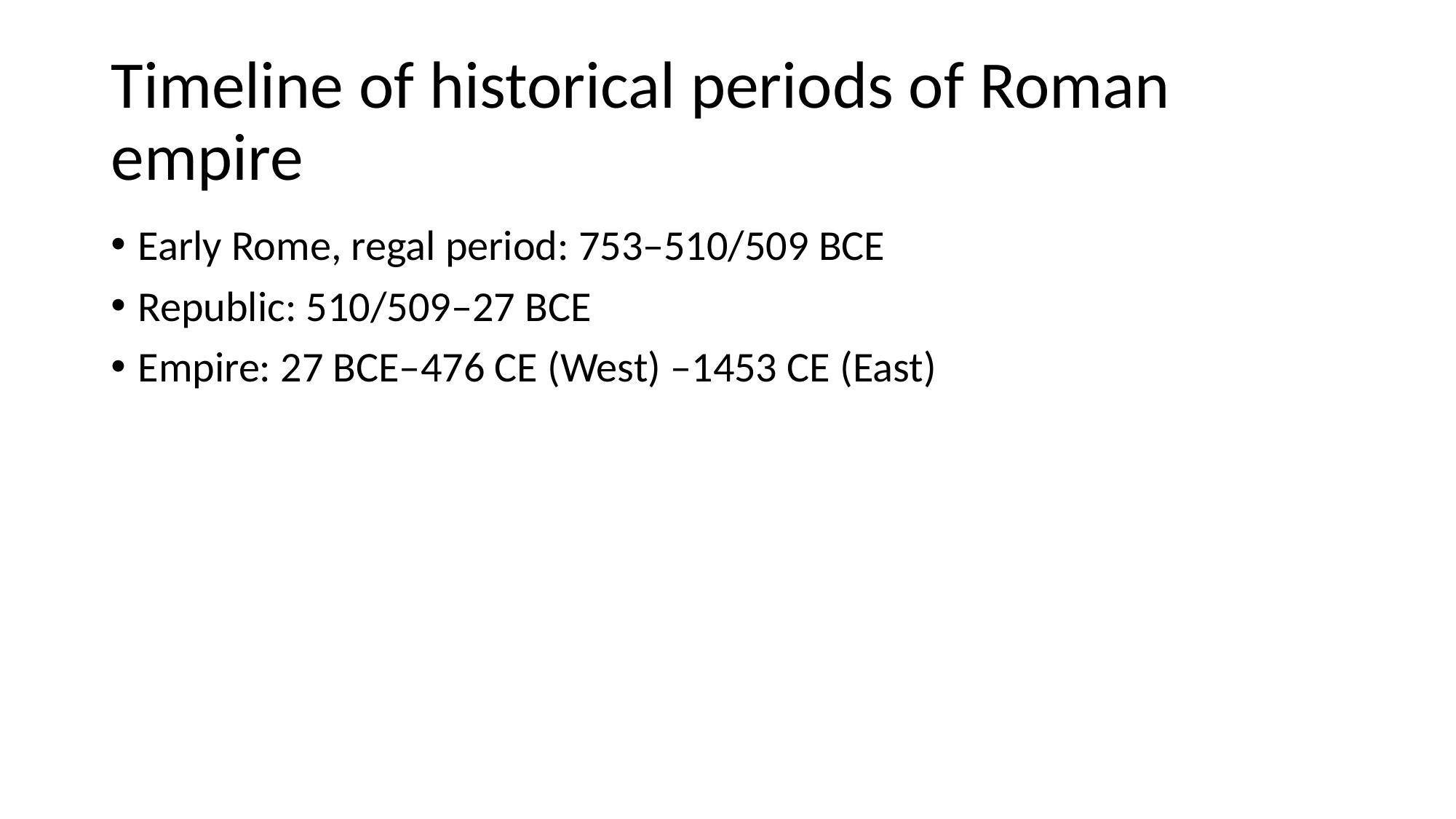

# Timeline of historical periods of Roman empire
Early Rome, regal period: 753–510/509 BCE
Republic: 510/509–27 BCE
Empire: 27 BCE–476 CE (West) –1453 CE (East)